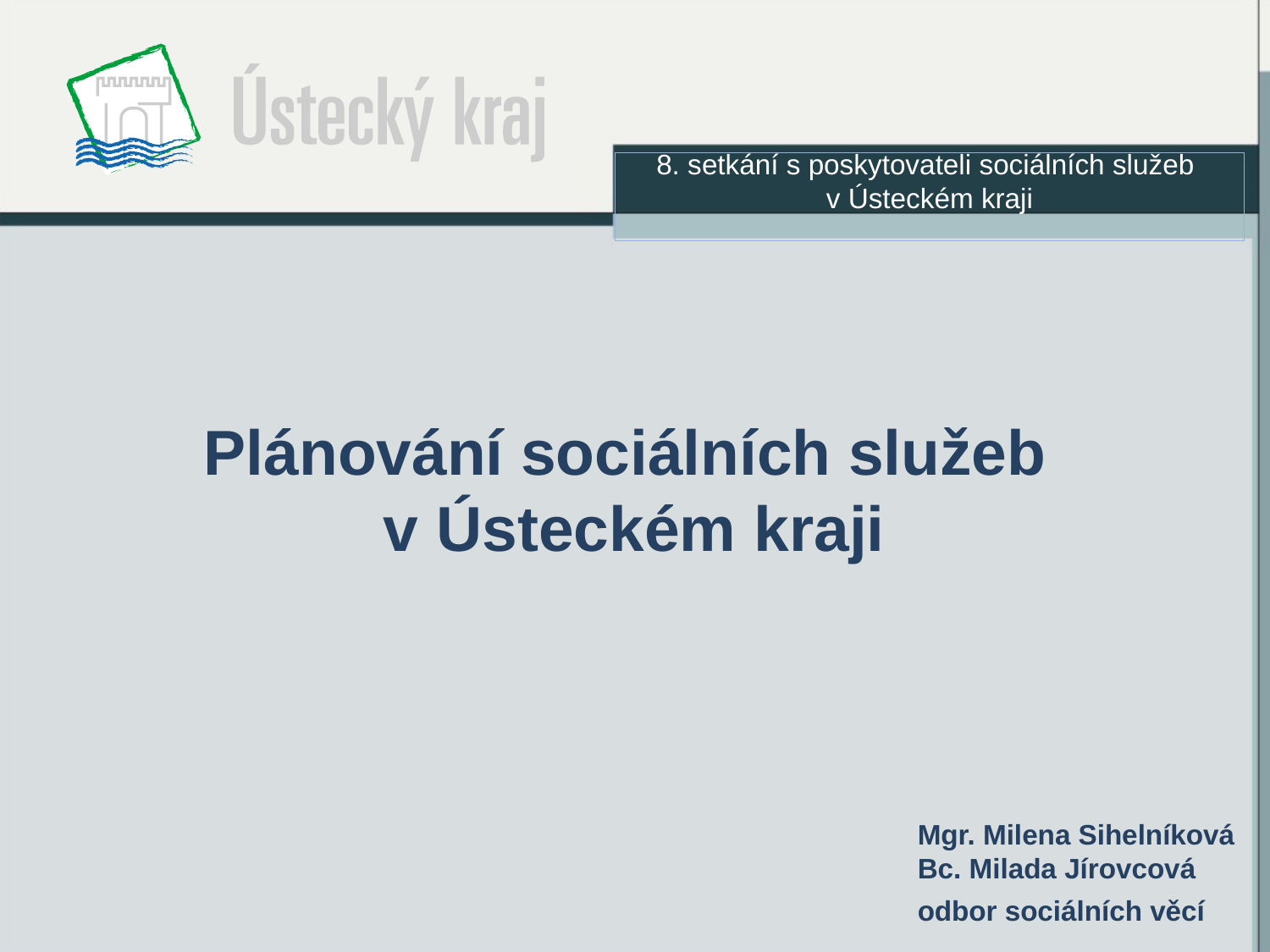

8. setkání s poskytovateli sociálních služeb
v Ústeckém kraji

# Plánování sociálních služeb v Ústeckém kraji
Mgr. Milena Sihelníková
Bc. Milada Jírovcová
odbor sociálních věcí